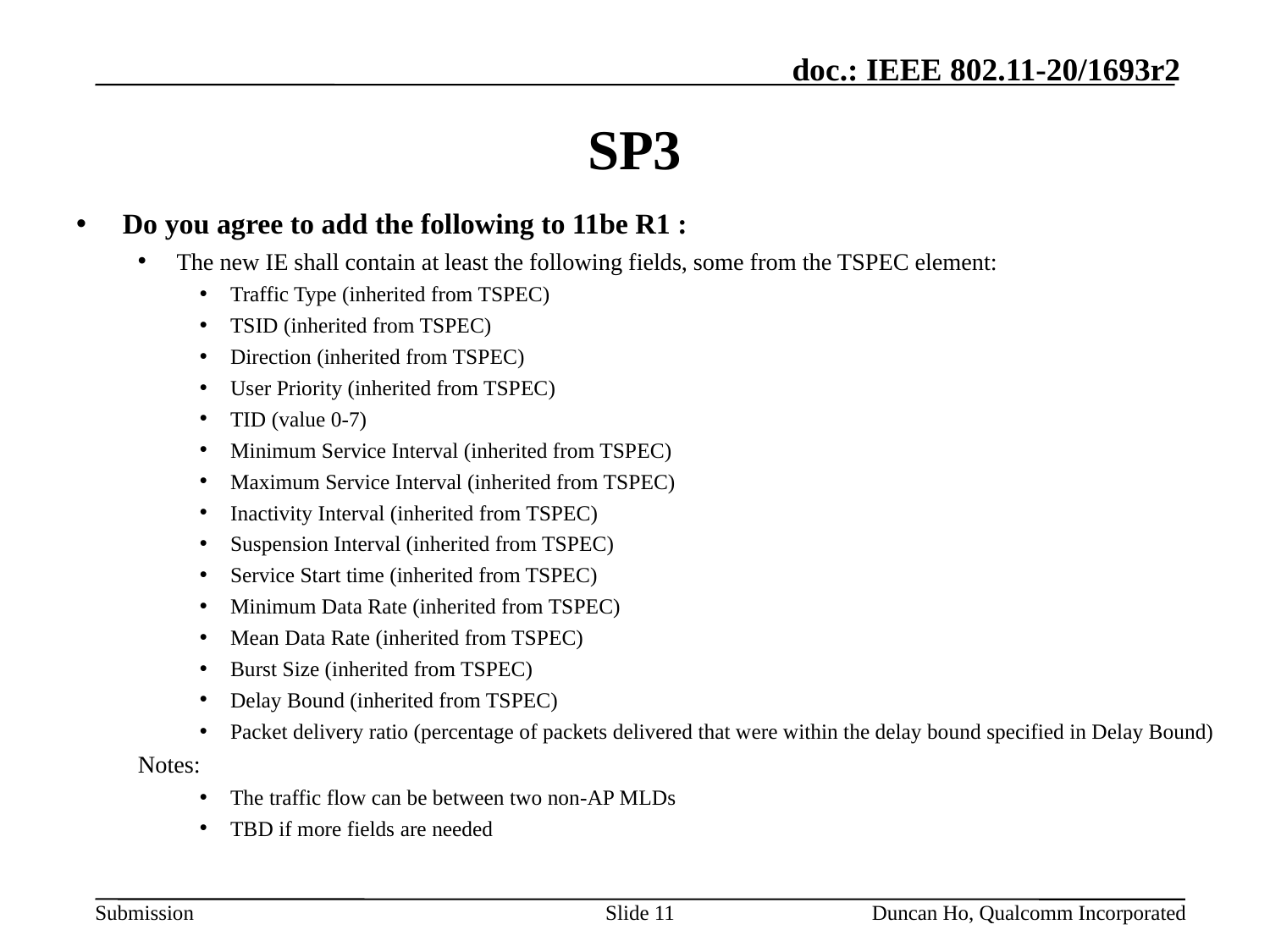

# SP3
Do you agree to add the following to 11be R1 :
The new IE shall contain at least the following fields, some from the TSPEC element:
Traffic Type (inherited from TSPEC)
TSID (inherited from TSPEC)
Direction (inherited from TSPEC)
User Priority (inherited from TSPEC)
TID (value 0-7)
Minimum Service Interval (inherited from TSPEC)
Maximum Service Interval (inherited from TSPEC)
Inactivity Interval (inherited from TSPEC)
Suspension Interval (inherited from TSPEC)
Service Start time (inherited from TSPEC)
Minimum Data Rate (inherited from TSPEC)
Mean Data Rate (inherited from TSPEC)
Burst Size (inherited from TSPEC)
Delay Bound (inherited from TSPEC)
Packet delivery ratio (percentage of packets delivered that were within the delay bound specified in Delay Bound)
Notes:
The traffic flow can be between two non-AP MLDs
TBD if more fields are needed

Slide 11
Duncan Ho, Qualcomm Incorporated